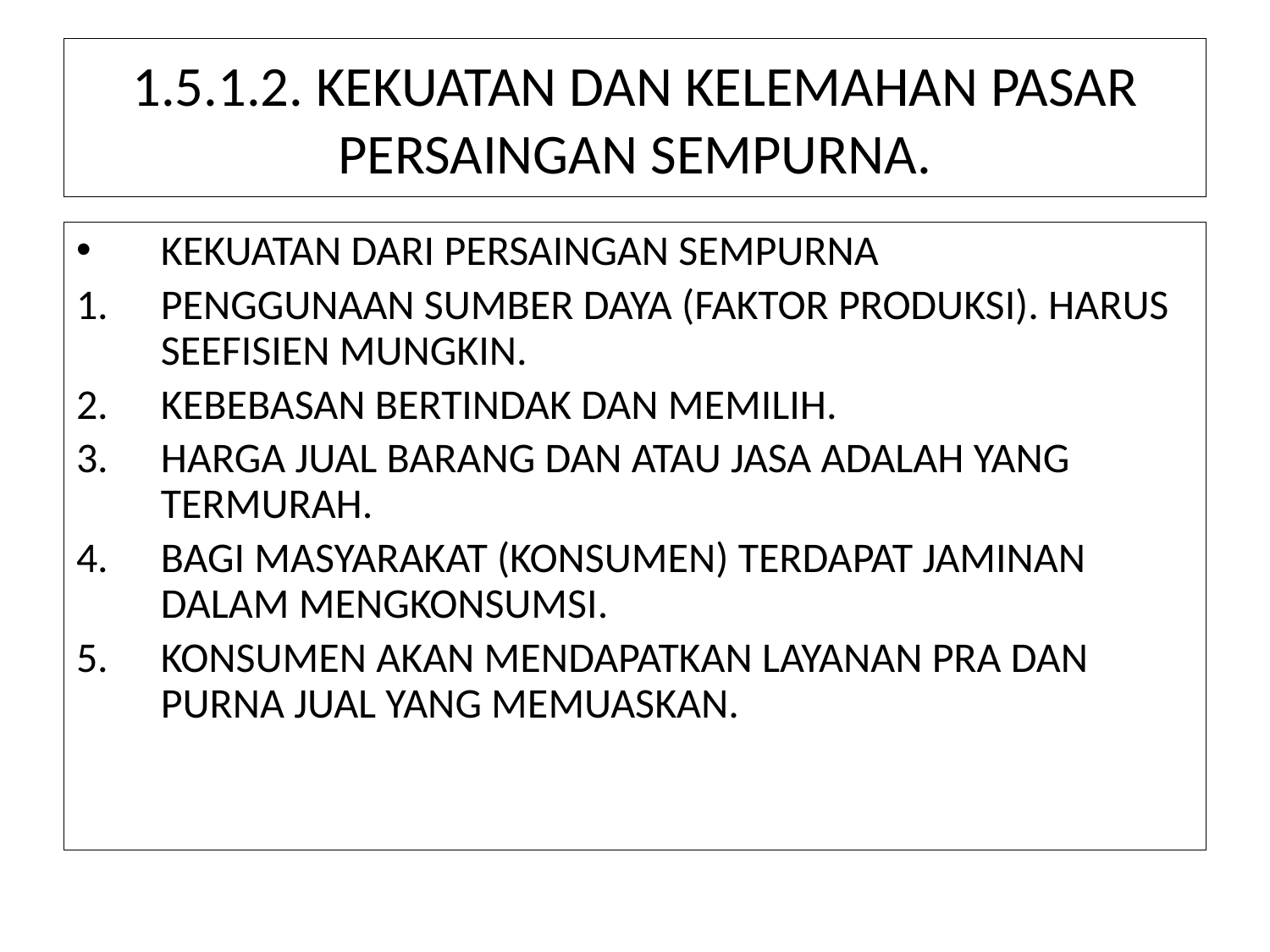

# 1.5.1.2. KEKUATAN DAN KELEMAHAN PASAR PERSAINGAN SEMPURNA.
KEKUATAN DARI PERSAINGAN SEMPURNA
PENGGUNAAN SUMBER DAYA (FAKTOR PRODUKSI). HARUS SEEFISIEN MUNGKIN.
KEBEBASAN BERTINDAK DAN MEMILIH.
HARGA JUAL BARANG DAN ATAU JASA ADALAH YANG TERMURAH.
BAGI MASYARAKAT (KONSUMEN) TERDAPAT JAMINAN DALAM MENGKONSUMSI.
KONSUMEN AKAN MENDAPATKAN LAYANAN PRA DAN PURNA JUAL YANG MEMUASKAN.